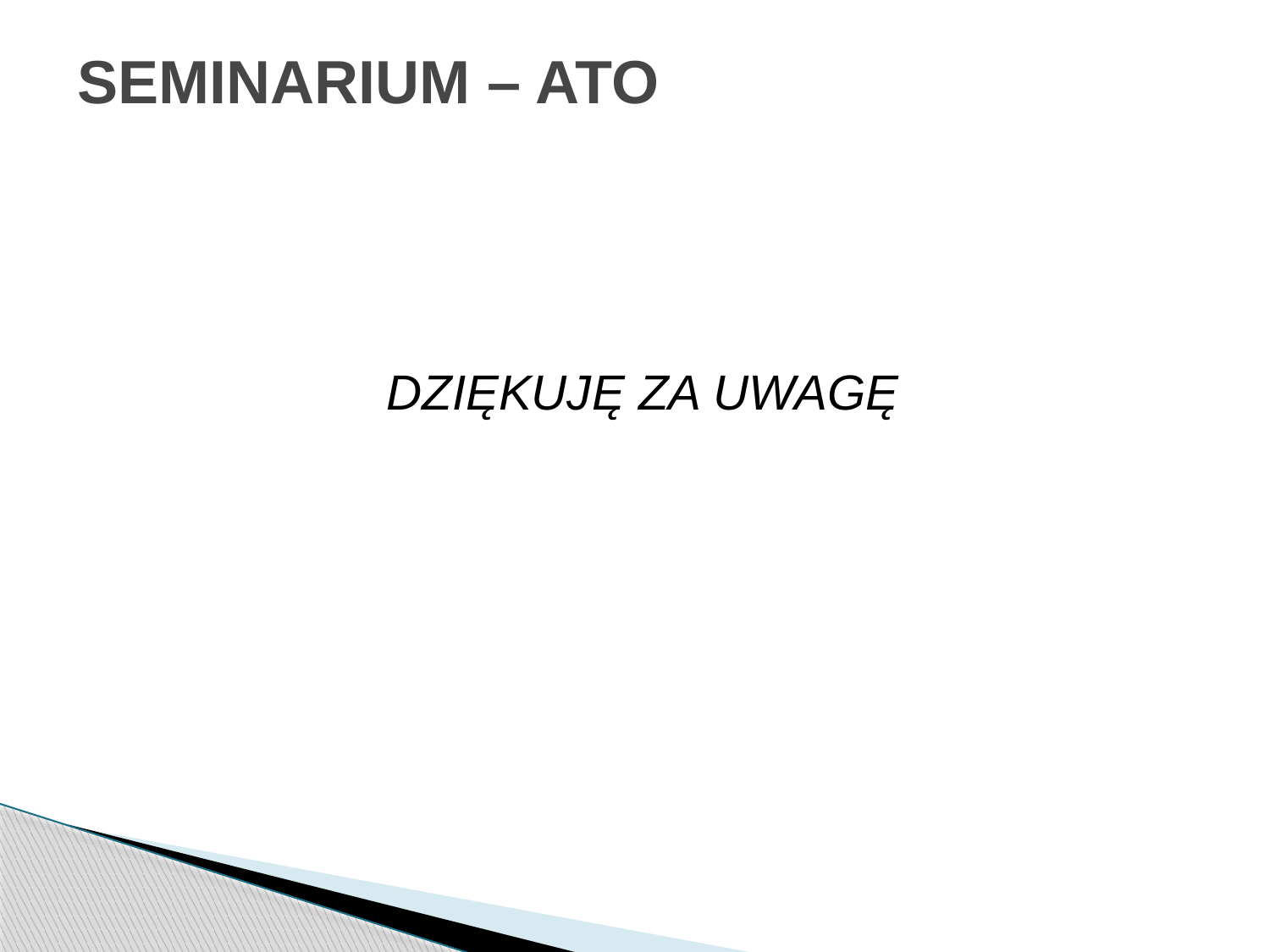

# SEMINARIUM – ATO

DZIĘKUJĘ ZA UWAGĘ